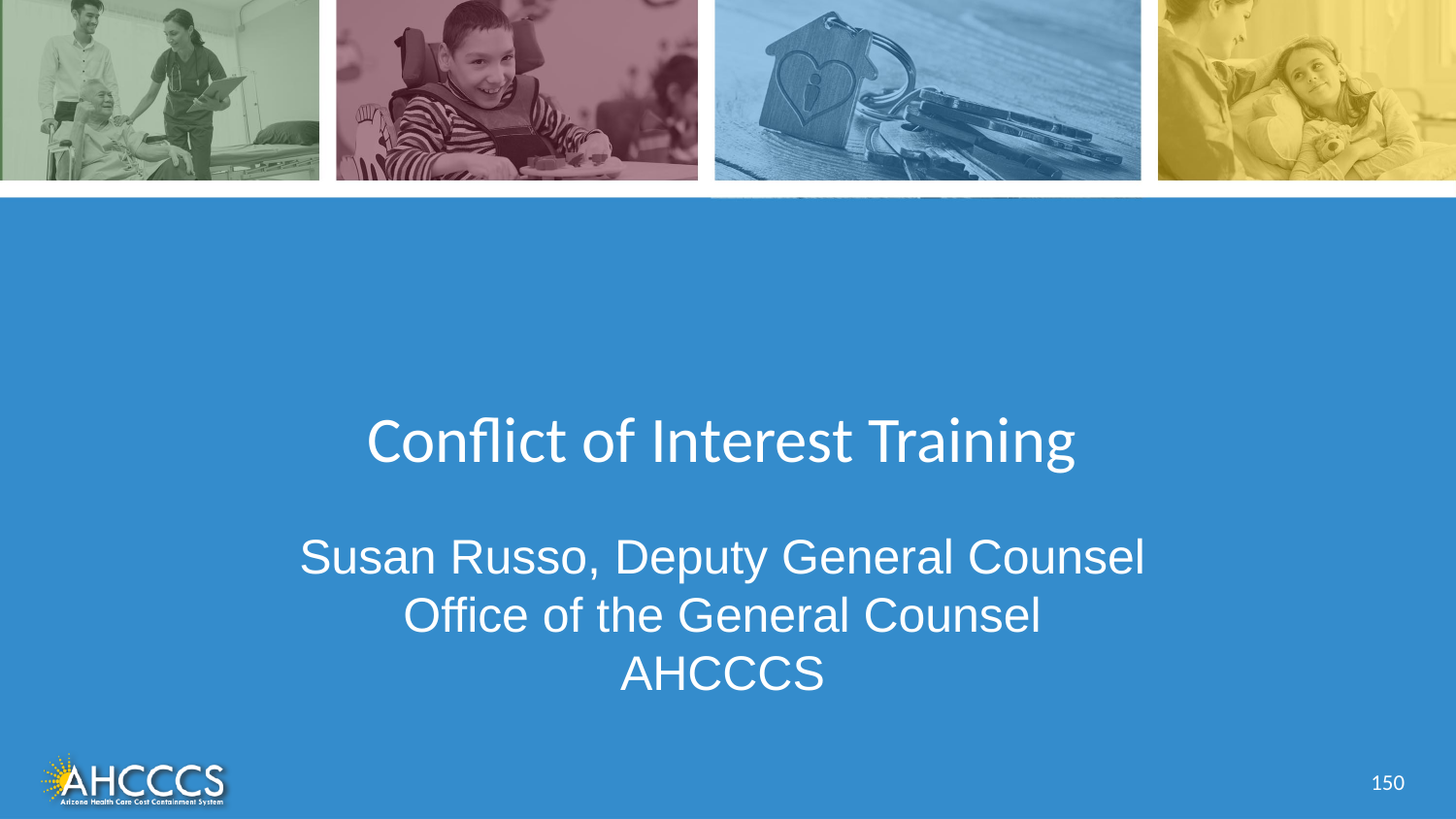

# Conflict of Interest Training
Susan Russo, Deputy General Counsel
Office of the General Counsel
AHCCCS